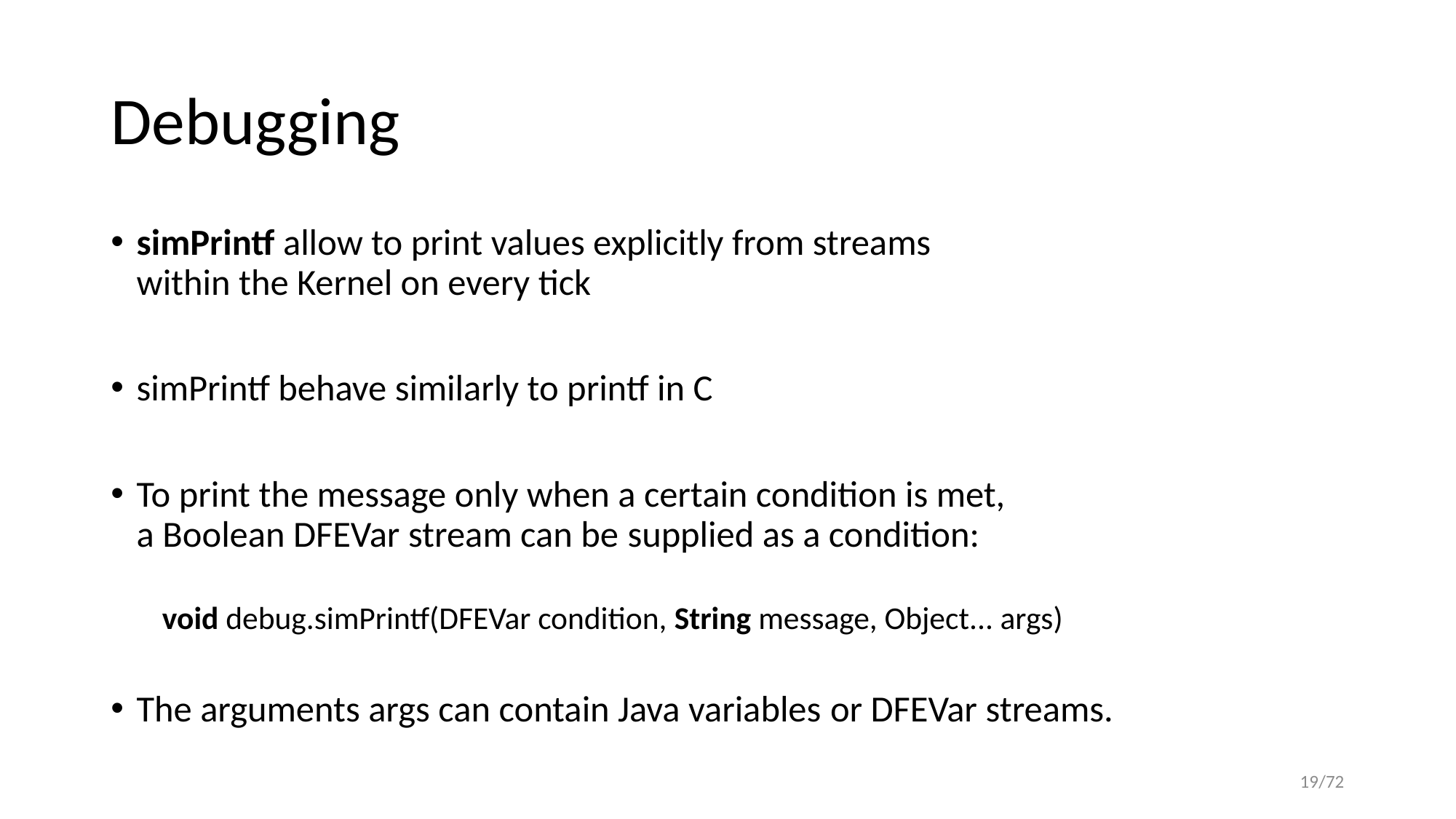

# Debugging
simPrintf allow to print values explicitly from streams
within the Kernel on every tick

simPrintf behave similarly to printf in C

To print the message only when a certain condition is met,
a Boolean DFEVar stream can be supplied as a condition:

void debug.simPrintf(DFEVar condition, String message, Object... args)

The arguments args can contain Java variables or DFEVar streams.

19/72